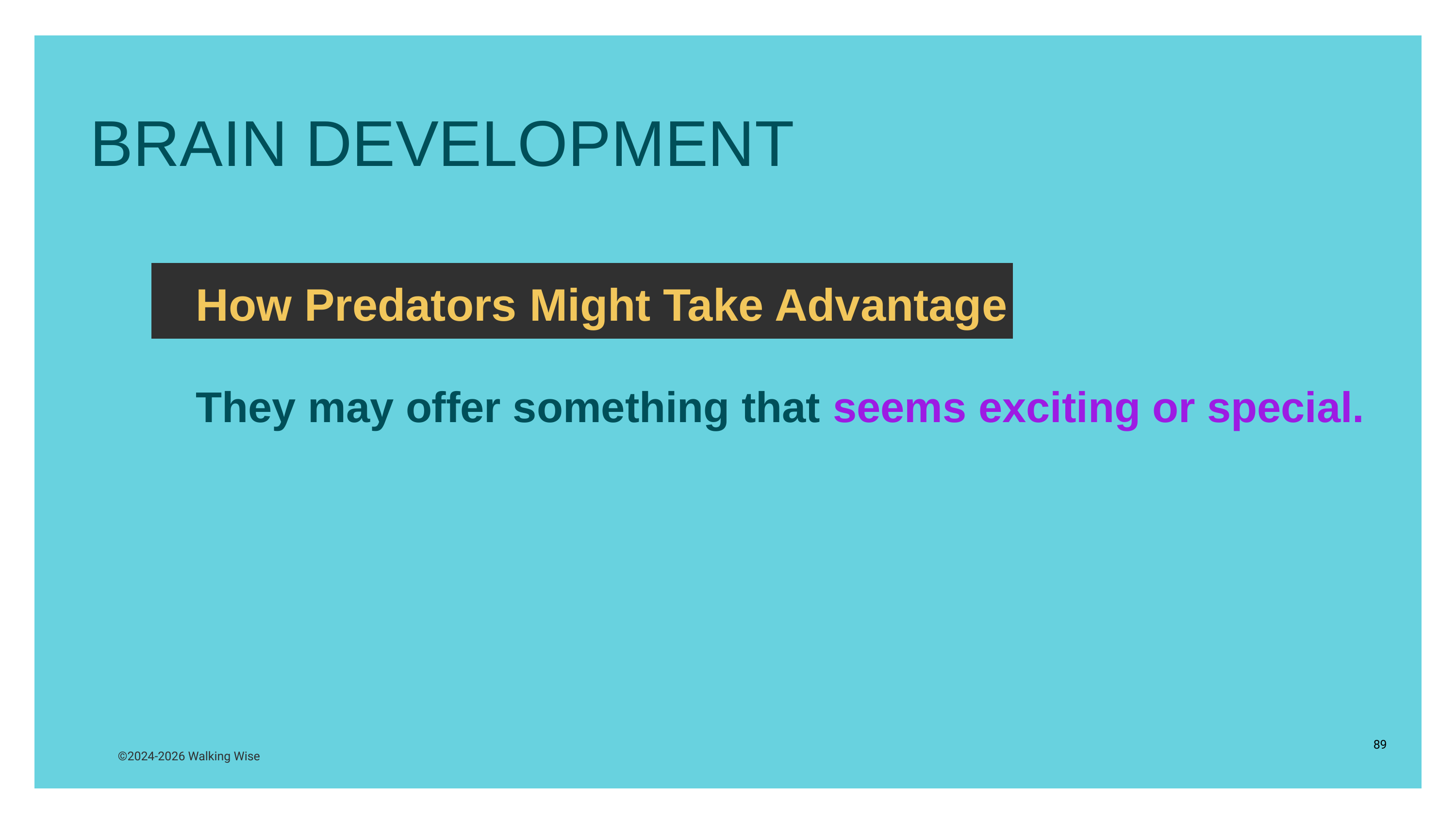

BRAIN DEVELOPMENT

How Predators Might Take Advantage
They may offer something that seems exciting or special.
89
©2024-2026 Walking Wise